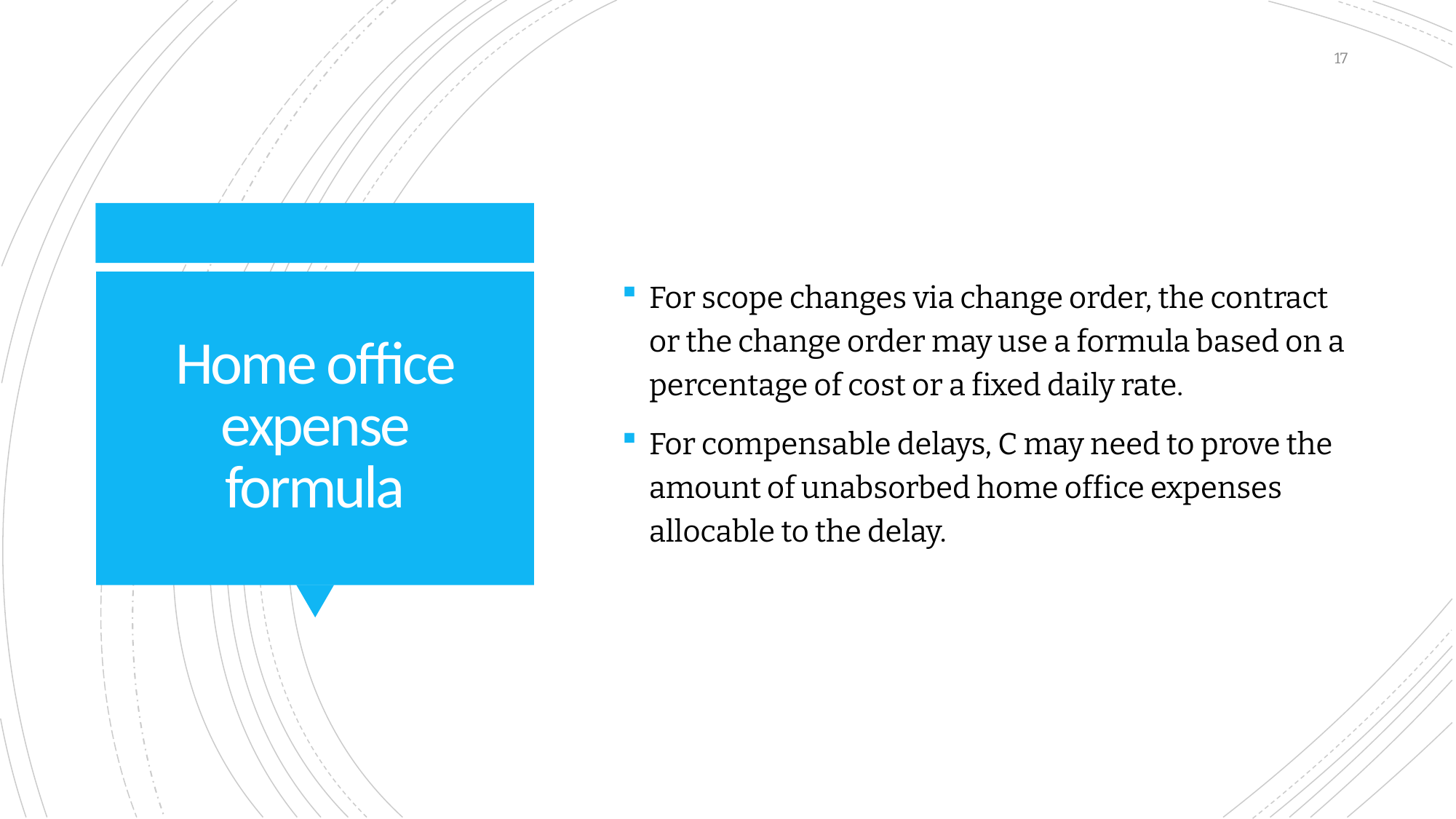

17
For scope changes via change order, the contract or the change order may use a formula based on a percentage of cost or a fixed daily rate.
For compensable delays, C may need to prove the amount of unabsorbed home office expenses allocable to the delay.
# Home office expense formula